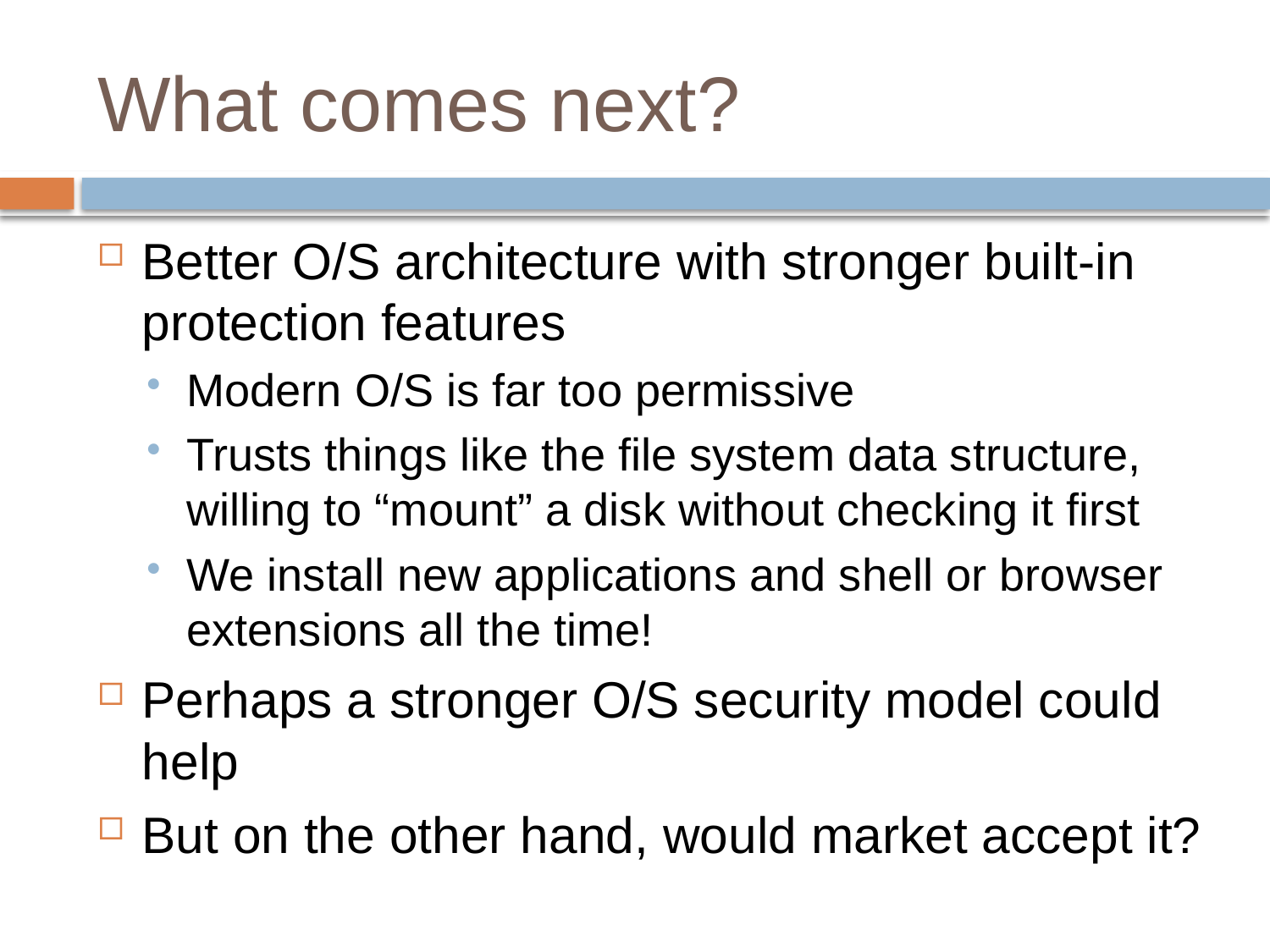

# What comes next?
Better O/S architecture with stronger built-in protection features
Modern O/S is far too permissive
Trusts things like the file system data structure, willing to “mount” a disk without checking it first
We install new applications and shell or browser extensions all the time!
Perhaps a stronger O/S security model could help
But on the other hand, would market accept it?